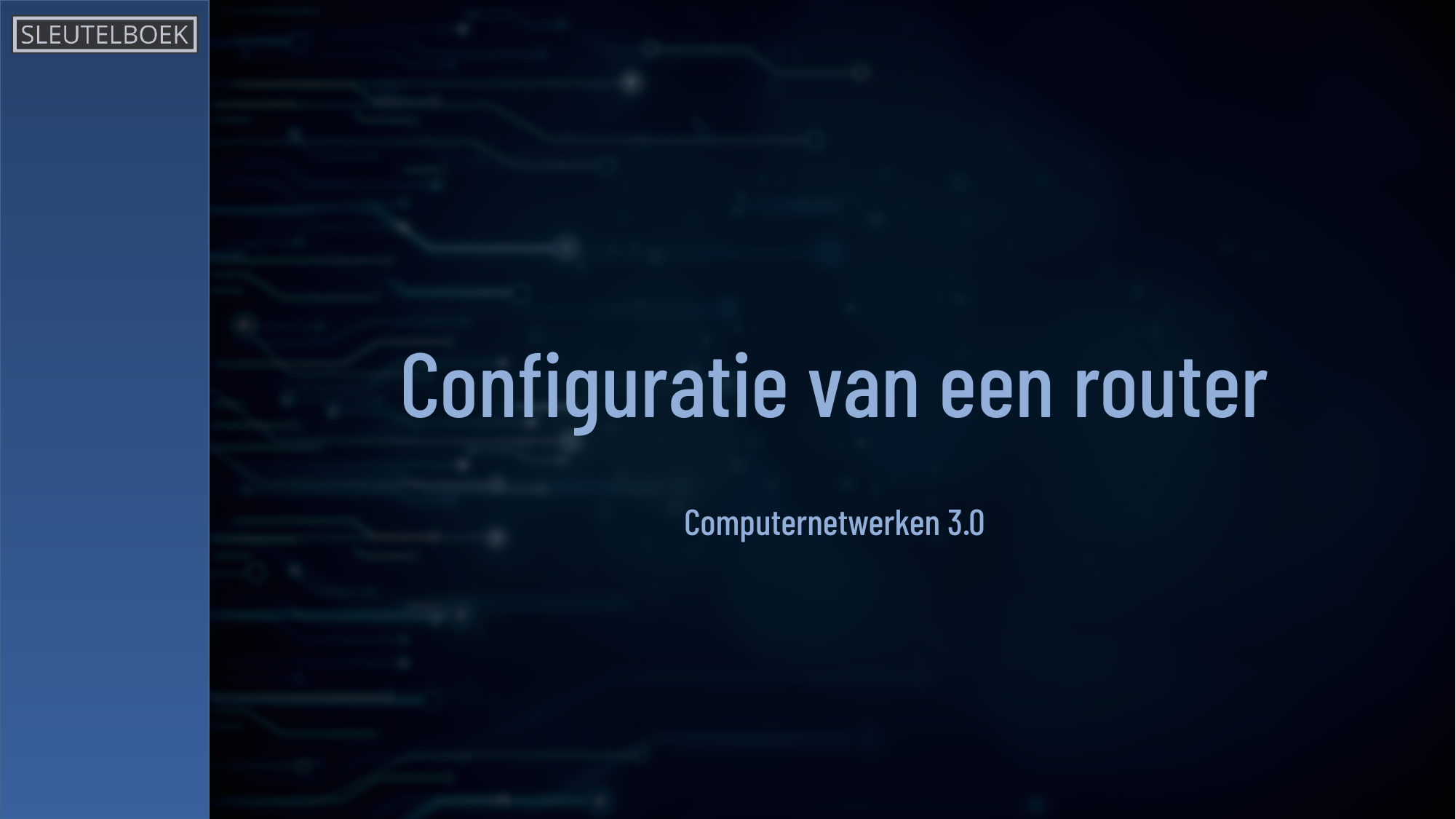

# Configuratie van een router
Computernetwerken 3.0